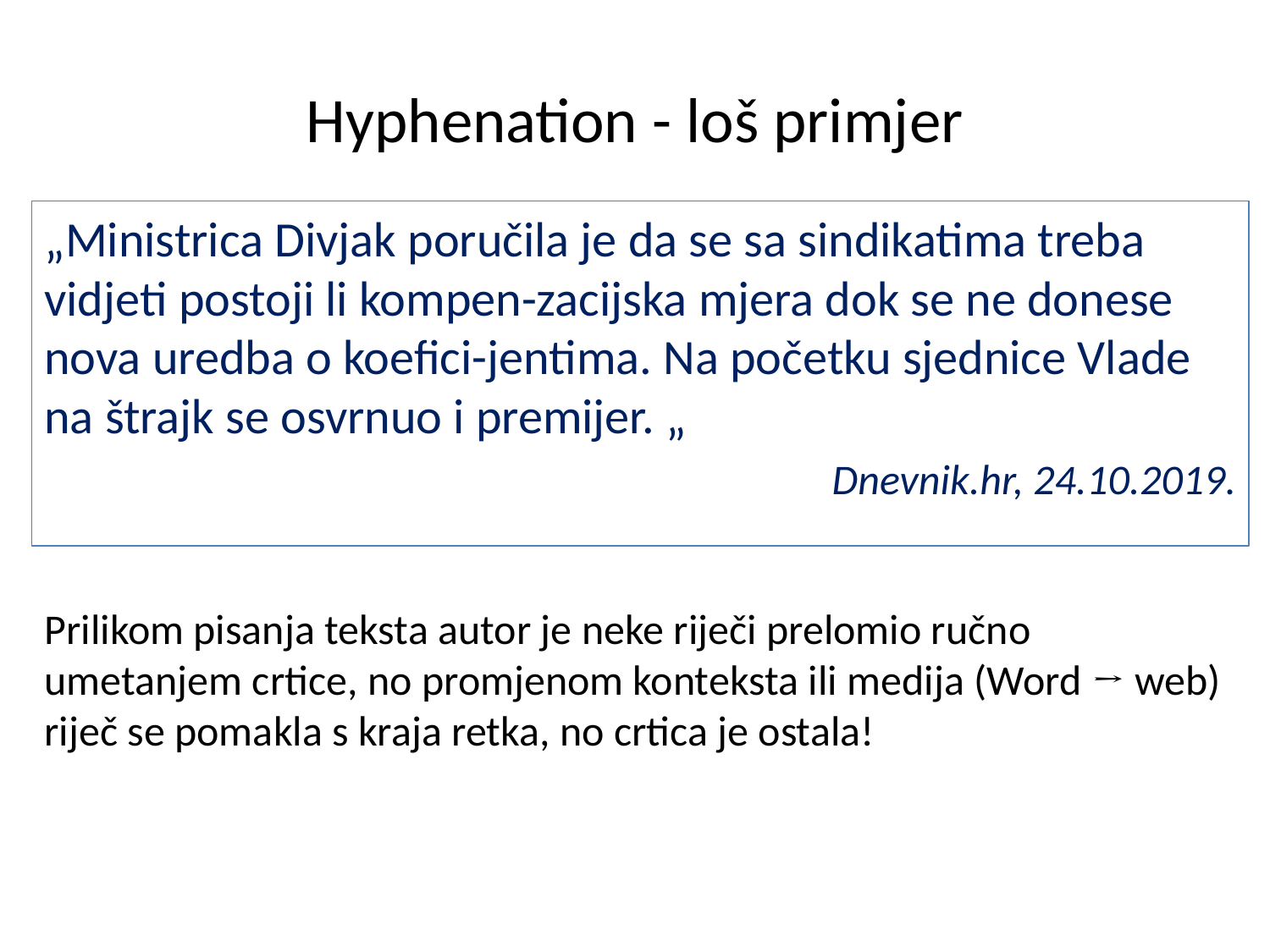

# Hyphenation - loš primjer
„Ministrica Divjak poručila je da se sa sindikatima treba vidjeti postoji li kompen-zacijska mjera dok se ne donese nova uredba o koefici-jentima. Na početku sjednice Vlade na štrajk se osvrnuo i premijer. „
Dnevnik.hr, 24.10.2019.
Prilikom pisanja teksta autor je neke riječi prelomio ručno umetanjem crtice, no promjenom konteksta ili medija (Word → web) riječ se pomakla s kraja retka, no crtica je ostala!